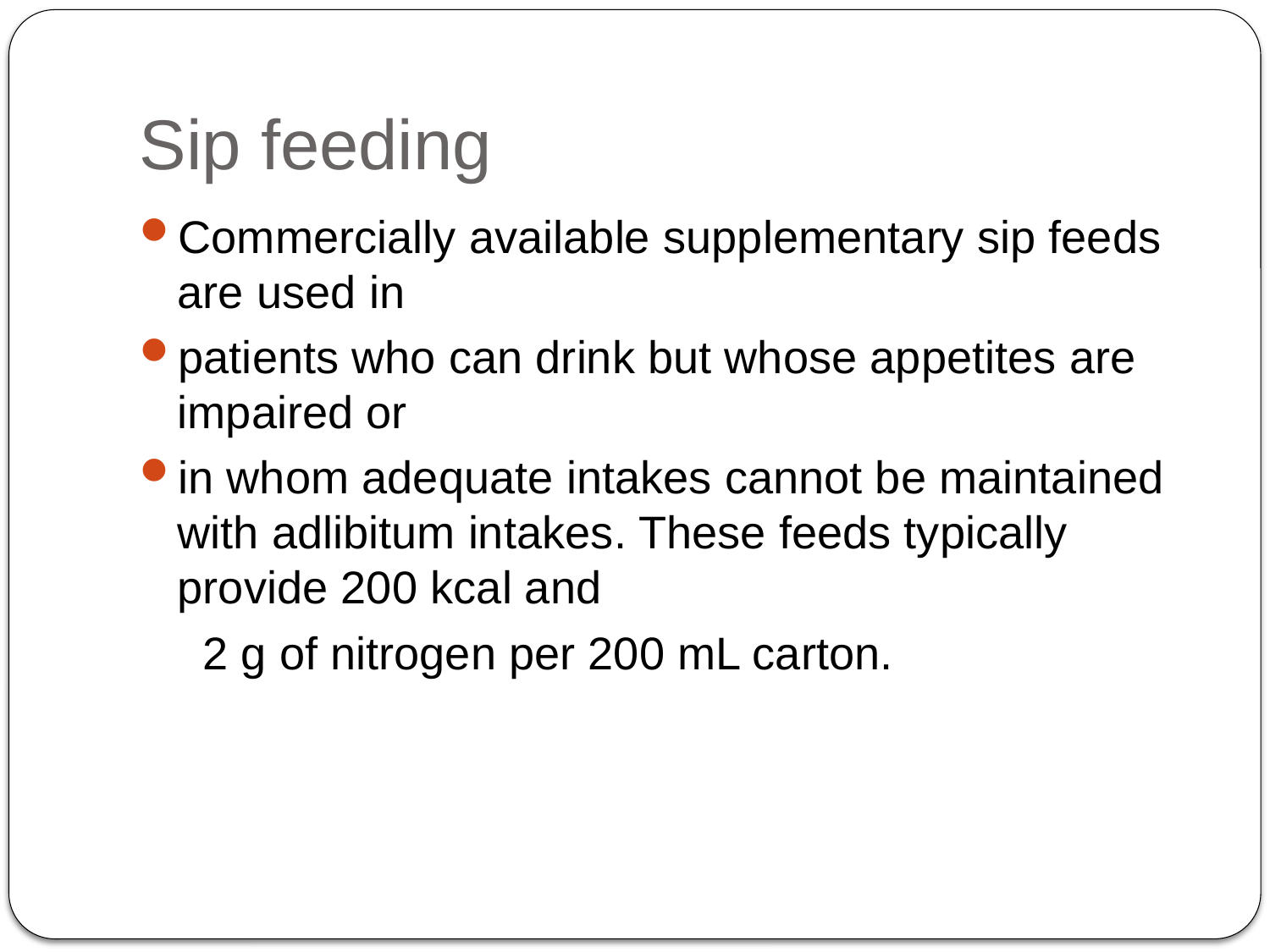

# Sip feeding
Commercially available supplementary sip feeds are used in
patients who can drink but whose appetites are impaired or
in whom adequate intakes cannot be maintained with adlibitum intakes. These feeds typically provide 200 kcal and
     2 g of nitrogen per 200 mL carton.